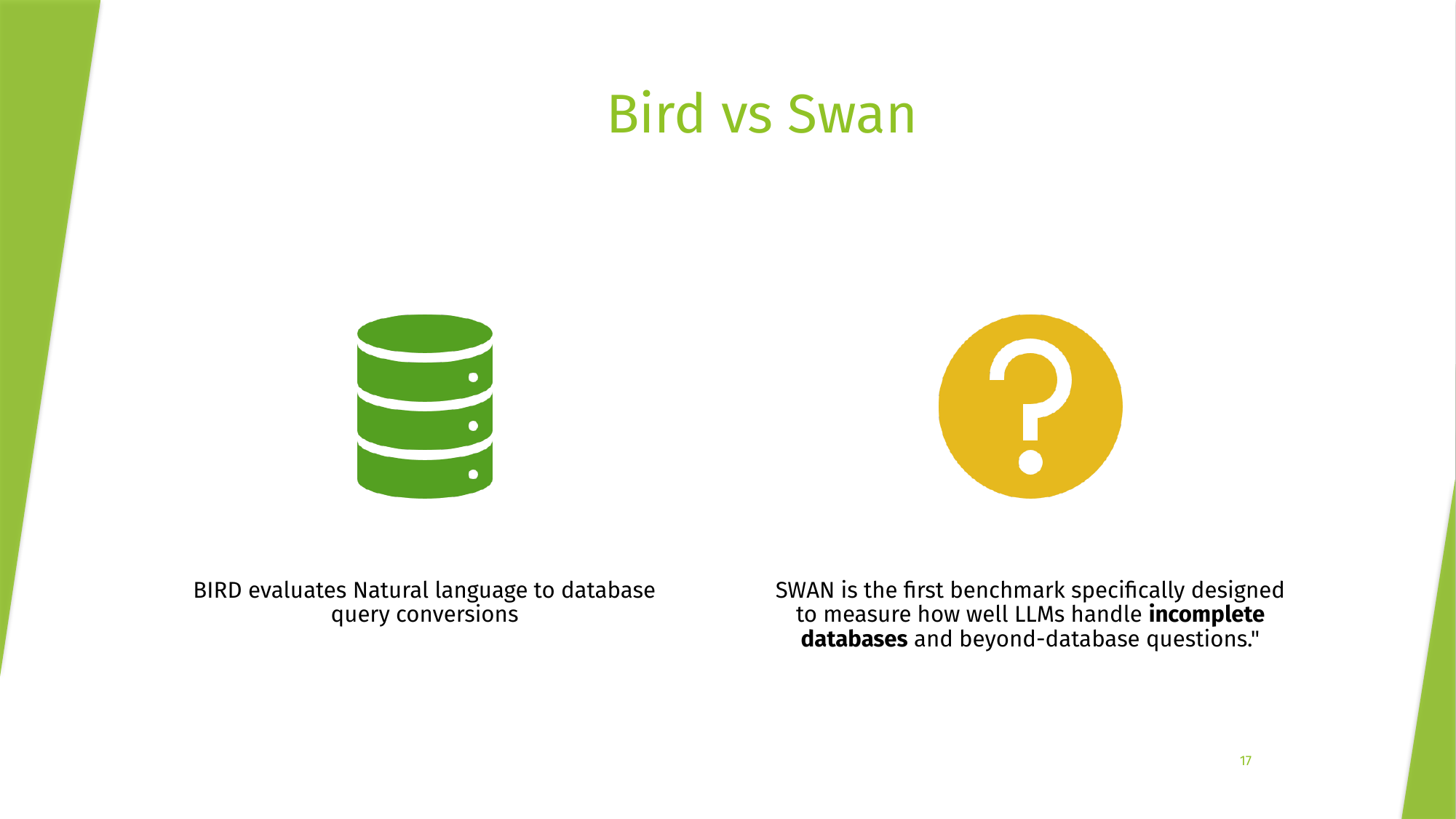

# Bird vs Swan
BIRD evaluates Natural language to database query conversions
SWAN is the first benchmark specifically designed to measure how well LLMs handle incomplete databases and beyond-database questions."

17